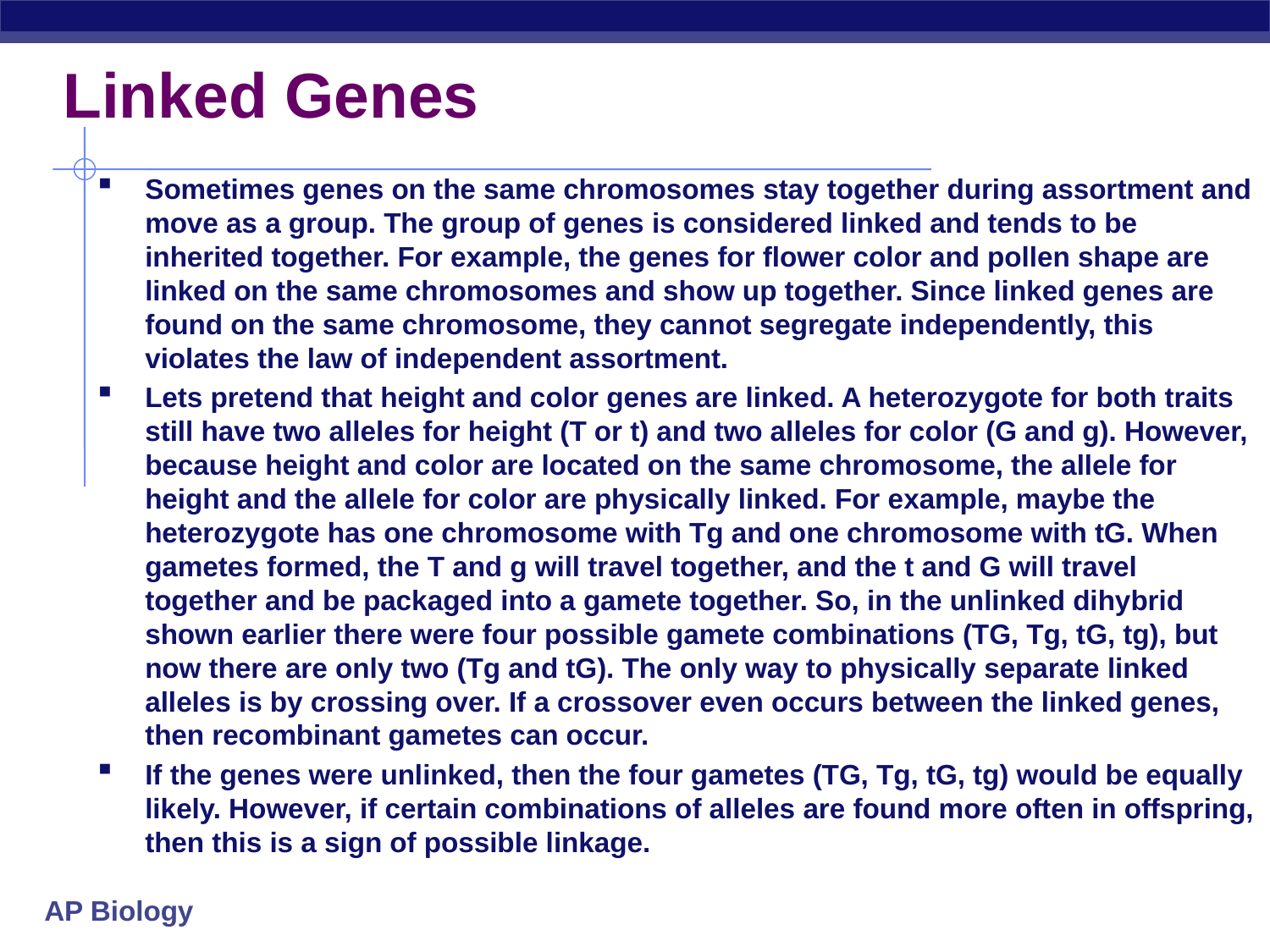

# Linked Genes
Sometimes genes on the same chromosomes stay together during assortment and move as a group. The group of genes is considered linked and tends to be inherited together. For example, the genes for flower color and pollen shape are linked on the same chromosomes and show up together. Since linked genes are found on the same chromosome, they cannot segregate independently, this violates the law of independent assortment.
Lets pretend that height and color genes are linked. A heterozygote for both traits still have two alleles for height (T or t) and two alleles for color (G and g). However, because height and color are located on the same chromosome, the allele for height and the allele for color are physically linked. For example, maybe the heterozygote has one chromosome with Tg and one chromosome with tG. When gametes formed, the T and g will travel together, and the t and G will travel together and be packaged into a gamete together. So, in the unlinked dihybrid shown earlier there were four possible gamete combinations (TG, Tg, tG, tg), but now there are only two (Tg and tG). The only way to physically separate linked alleles is by crossing over. If a crossover even occurs between the linked genes, then recombinant gametes can occur.
If the genes were unlinked, then the four gametes (TG, Tg, tG, tg) would be equally likely. However, if certain combinations of alleles are found more often in offspring, then this is a sign of possible linkage.